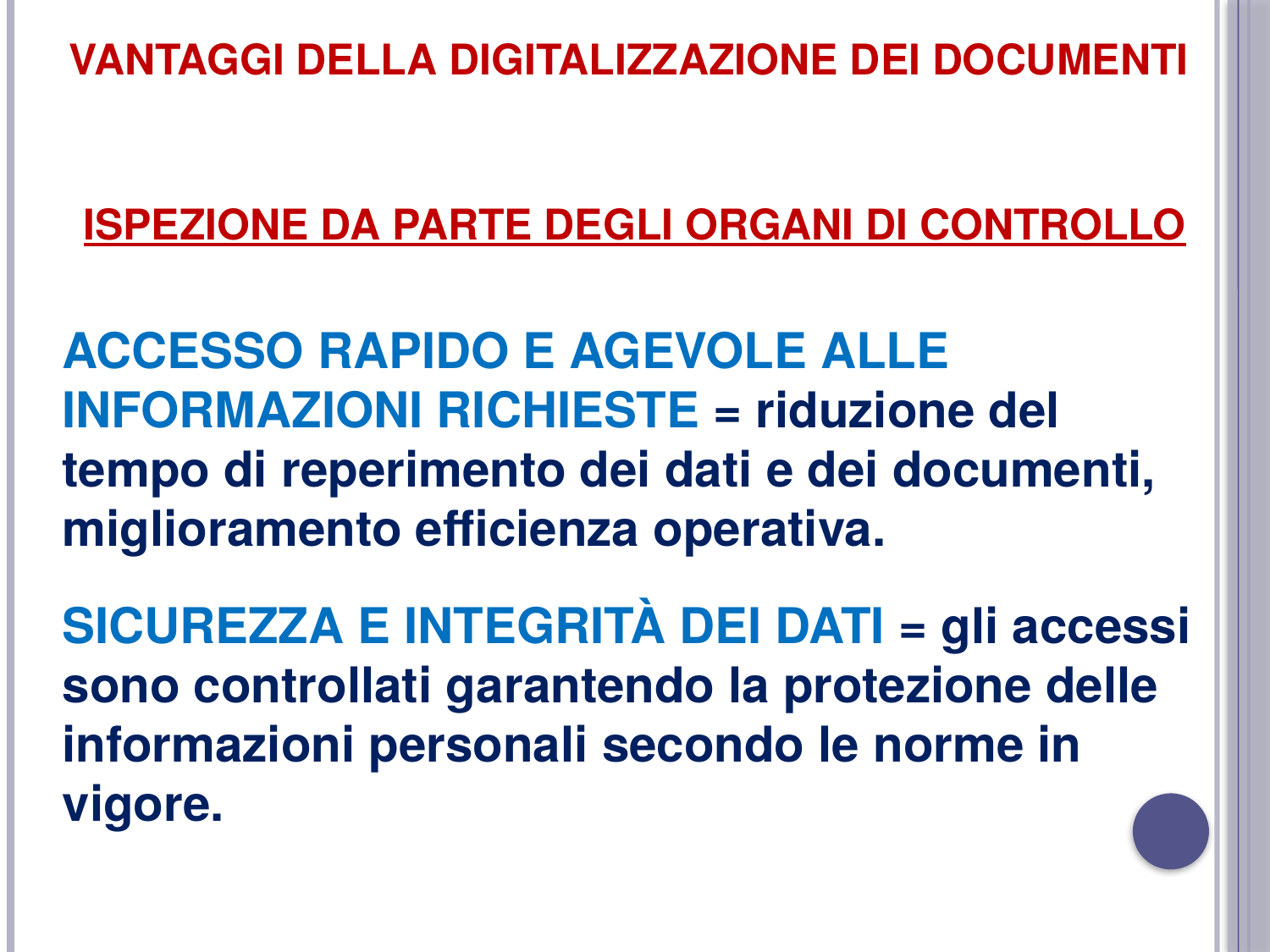

VANTAGGI DELLA DIGITALIZZAZIONE DEI DOCUMENTI

ISPEZIONE DA PARTE DEGLI ORGANI DI CONTROLLO

ACCESSO RAPIDO E AGEVOLE ALLE INFORMAZIONI RICHIESTE = riduzione del tempo di reperimento dei dati e dei documenti, miglioramento efficienza operativa.
SICUREZZA E INTEGRITÀ DEI DATI = gli accessi sono controllati garantendo la protezione delle informazioni personali secondo le norme in vigore.